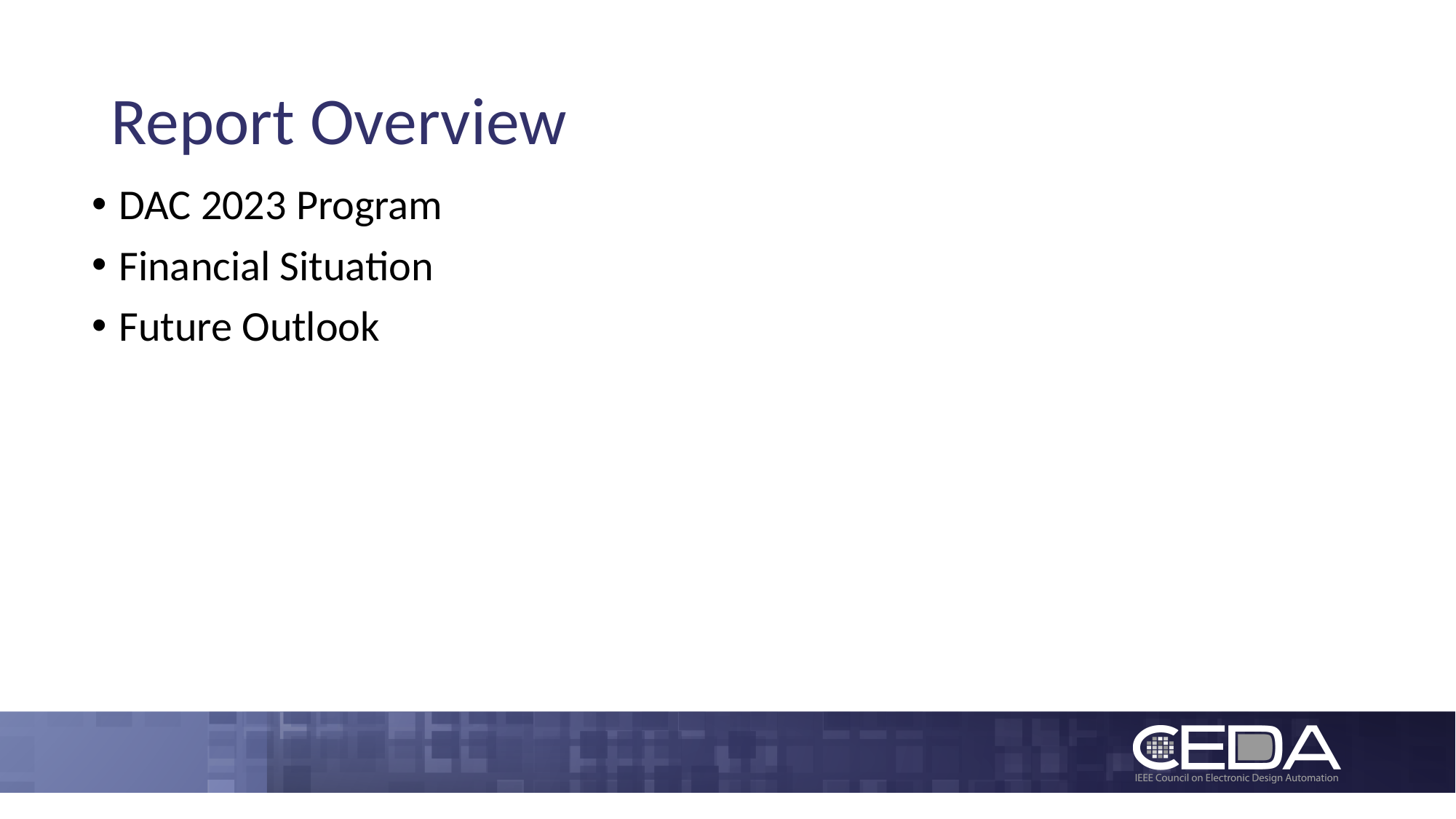

# Report Overview
DAC 2023 Program
Financial Situation
Future Outlook